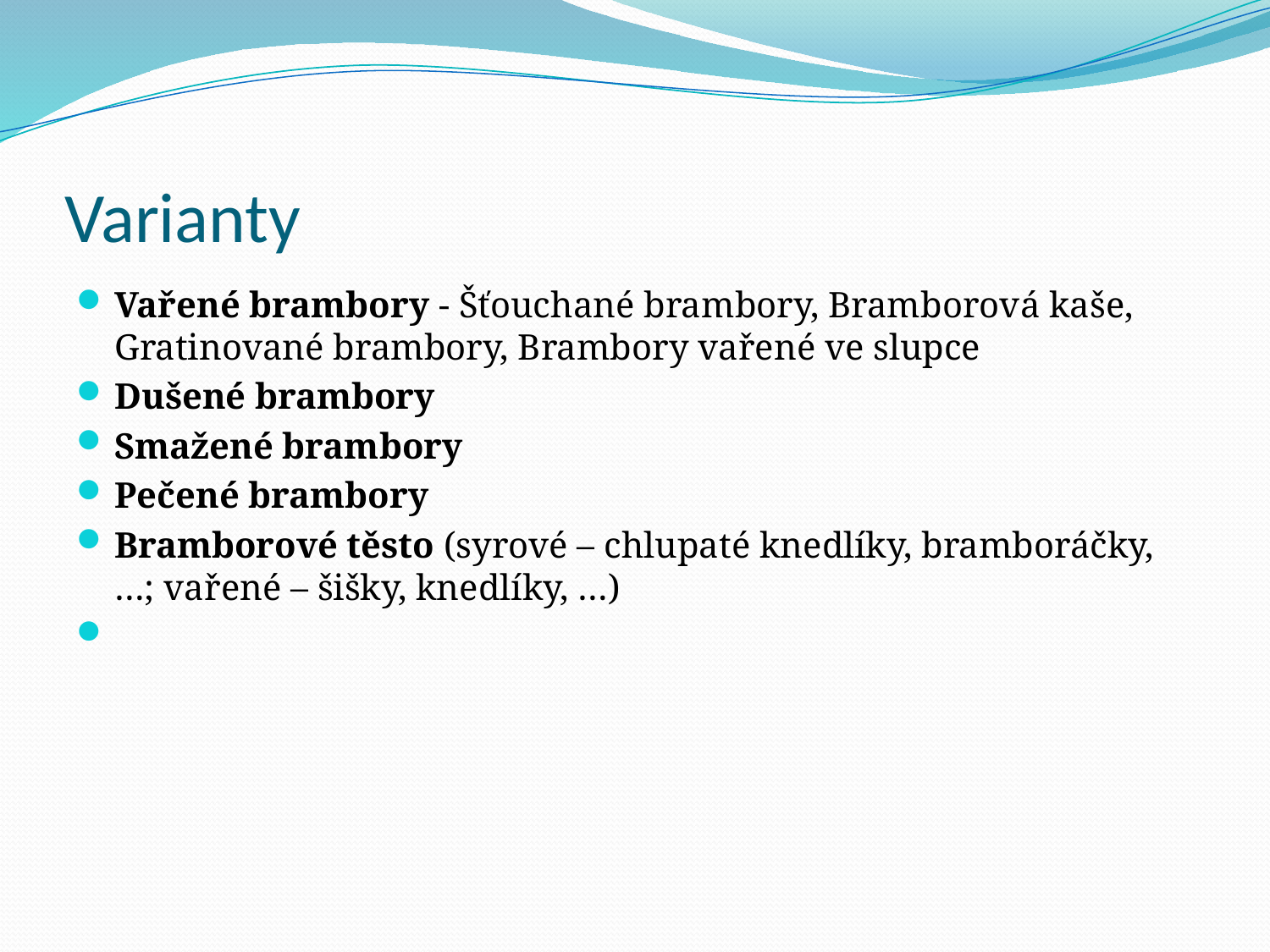

# Varianty
Vařené brambory - Šťouchané brambory, Bramborová kaše, Gratinované brambory, Brambory vařené ve slupce
Dušené brambory
Smažené brambory
Pečené brambory
Bramborové těsto (syrové – chlupaté knedlíky, bramboráčky, …; vařené – šišky, knedlíky, …)